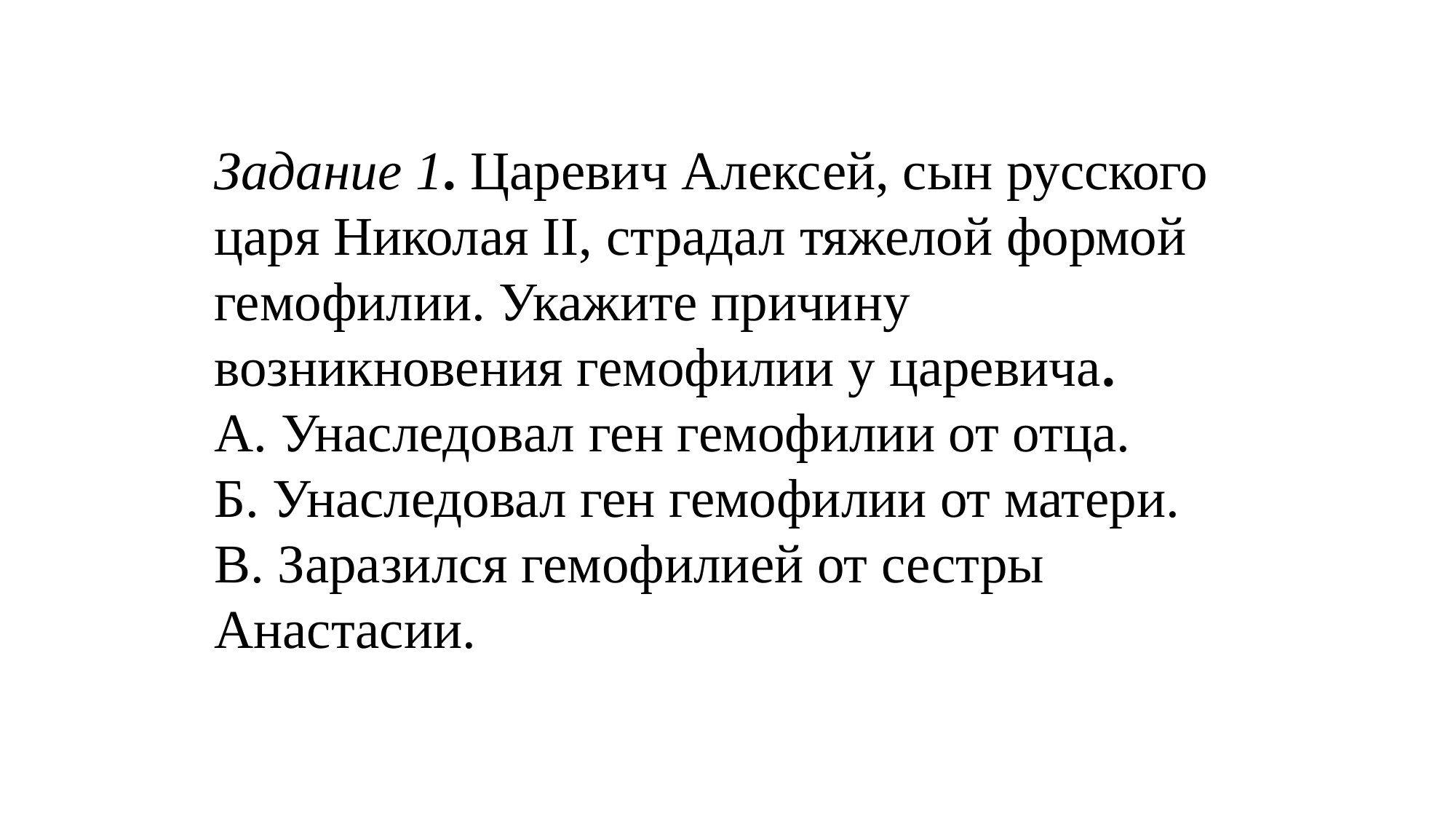

Задание 1. Царевич Алексей, сын русского царя Николая II, страдал тяжелой формой гемофилии. Укажите причину возникновения гемофилии у царевича.
А. Унаследовал ген гемофилии от отца.
Б. Унаследовал ген гемофилии от матери.
В. Заразился гемофилией от сестры Анастасии.